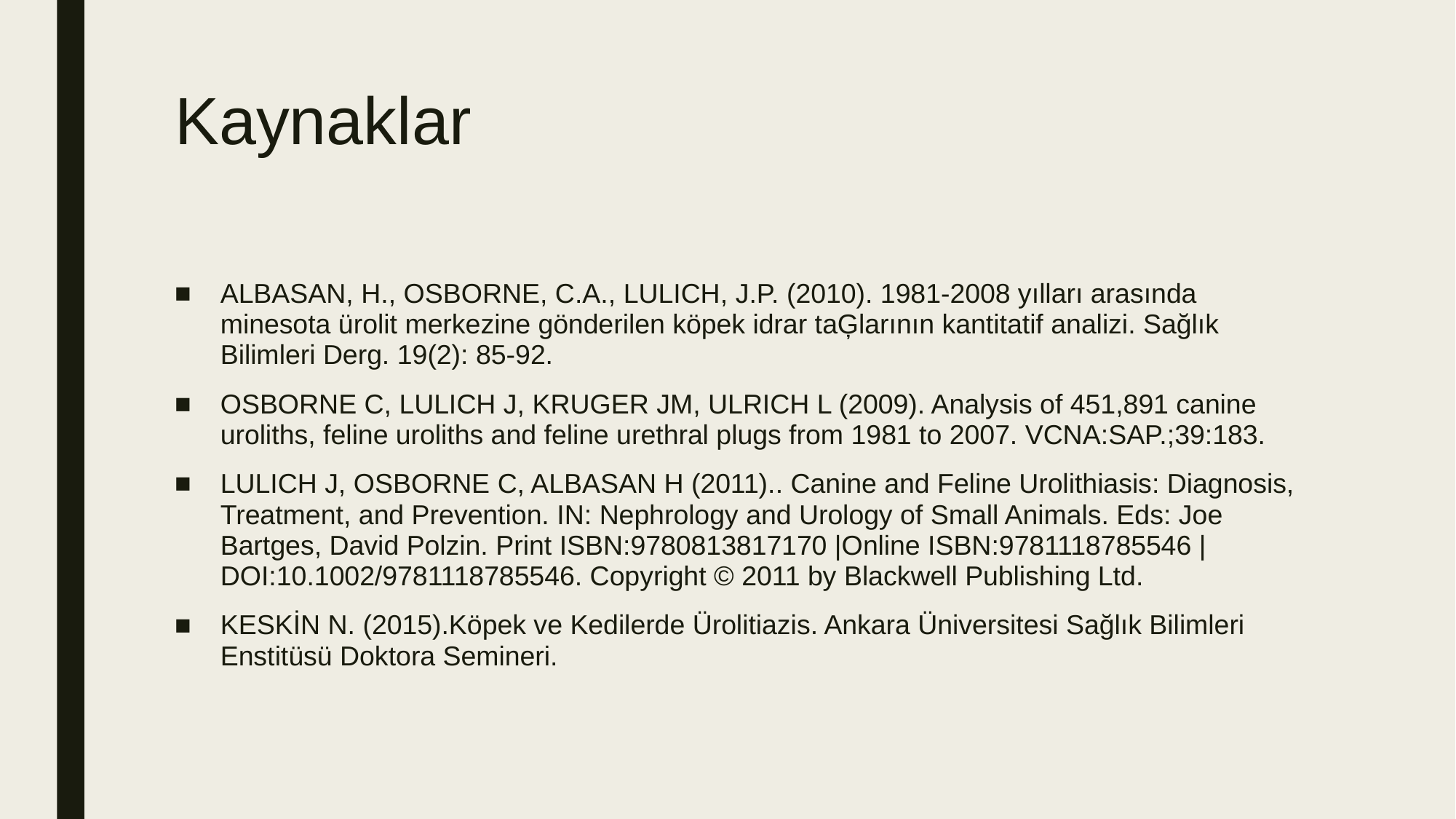

# Kaynaklar
ALBASAN, H., OSBORNE, C.A., LULICH, J.P. (2010). 1981-2008 yılları arasında minesota ürolit merkezine gönderilen köpek idrar taĢlarının kantitatif analizi. Sağlık Bilimleri Derg. 19(2): 85-92.
OSBORNE C, LULICH J, KRUGER JM, ULRICH L (2009). Analysis of 451,891 canine uroliths, feline uroliths and feline urethral plugs from 1981 to 2007. VCNA:SAP.;39:183.
LULICH J, OSBORNE C, ALBASAN H (2011).. Canine and Feline Urolithiasis: Diagnosis, Treatment, and Prevention. IN: Nephrology and Urology of Small Animals. Eds: Joe Bartges, David Polzin. Print ISBN:9780813817170 |Online ISBN:9781118785546 |DOI:10.1002/9781118785546. Copyright © 2011 by Blackwell Publishing Ltd.
KESKİN N. (2015).Köpek ve Kedilerde Ürolitiazis. Ankara Üniversitesi Sağlık Bilimleri Enstitüsü Doktora Semineri.